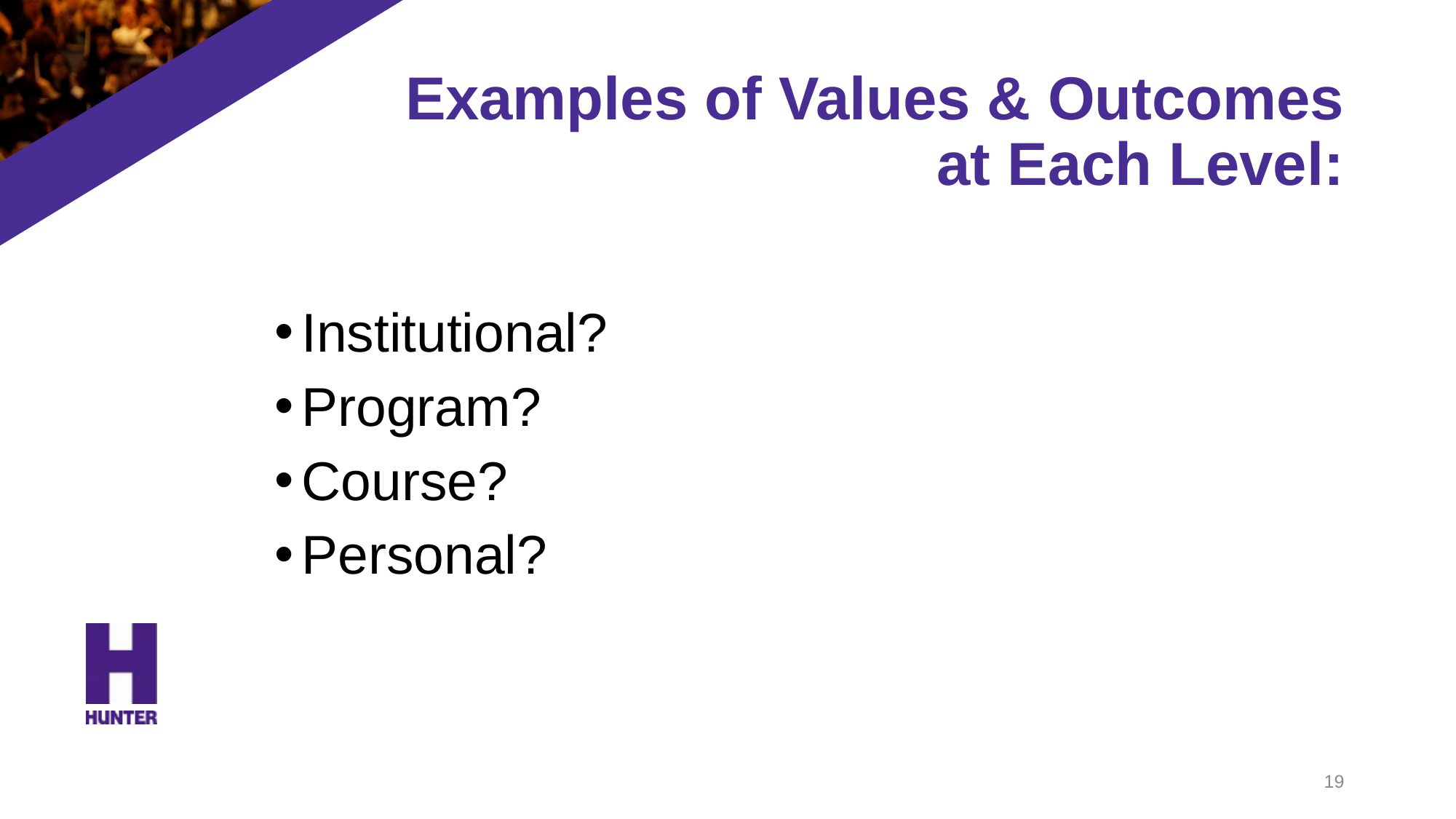

# Examples of Values & Outcomes at Each Level:
Institutional?
Program?
Course?
Personal?

19